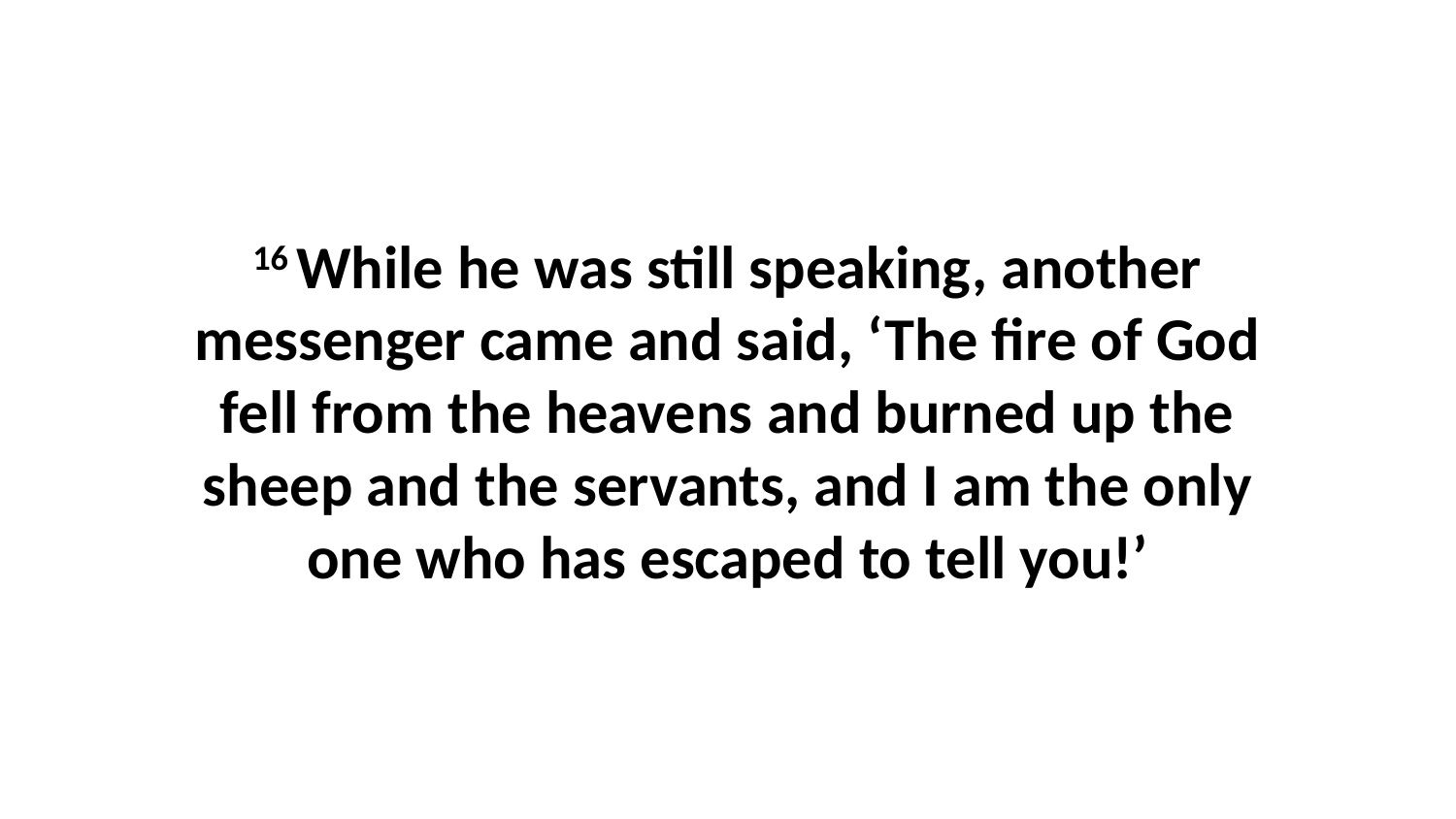

16 While he was still speaking, another messenger came and said, ‘The fire of God fell from the heavens and burned up the sheep and the servants, and I am the only one who has escaped to tell you!’